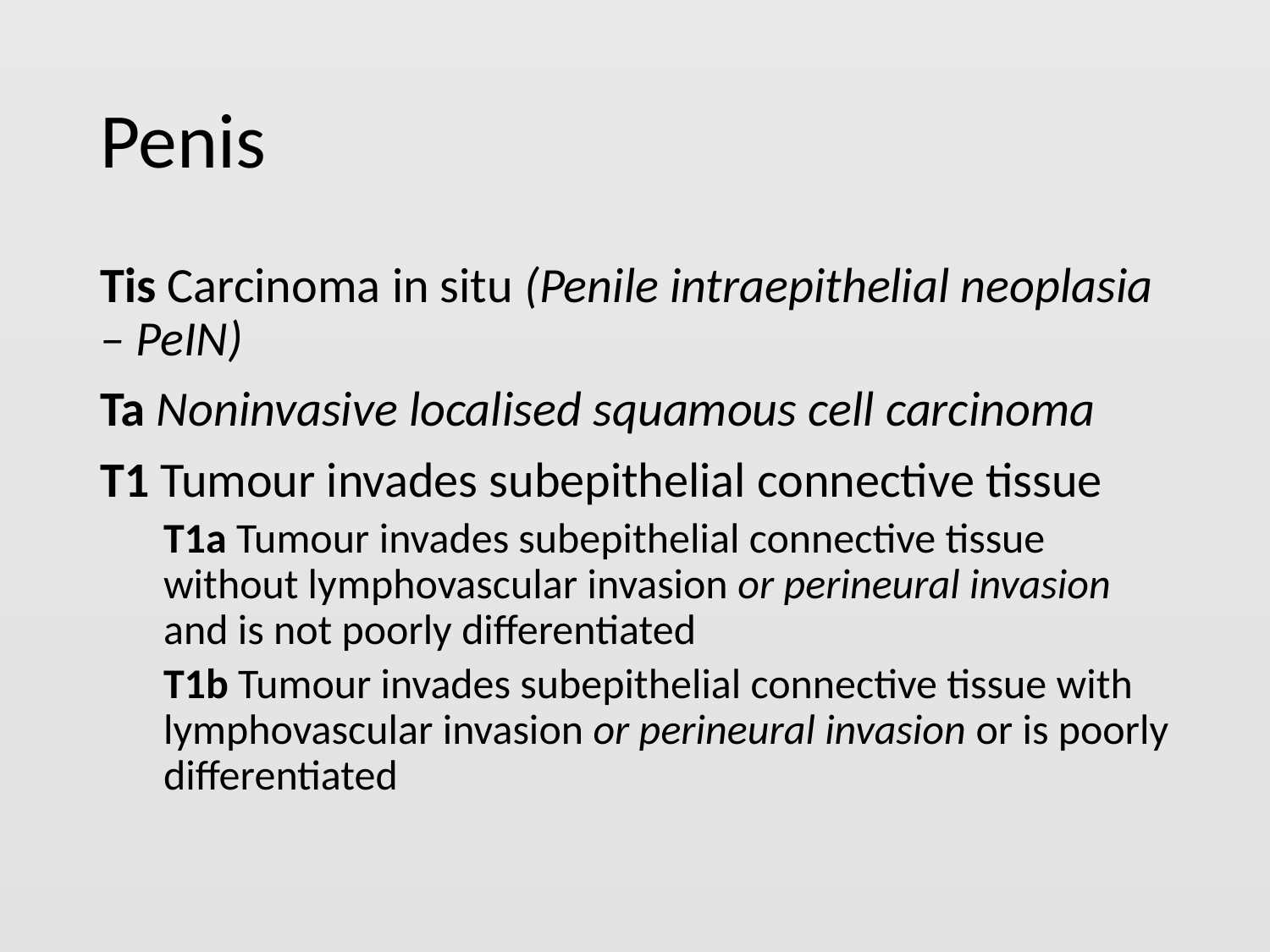

# Penis
Tis Carcinoma in situ (Penile intraepithelial neoplasia – PeIN)
Ta Noninvasive localised squamous cell carcinoma
T1 Tumour invades subepithelial connective tissue
T1a Tumour invades subepithelial connective tissue without lymphovascular invasion or perineural invasion and is not poorly differentiated
T1b Tumour invades subepithelial connective tissue with lymphovascular invasion or perineural invasion or is poorly differentiated